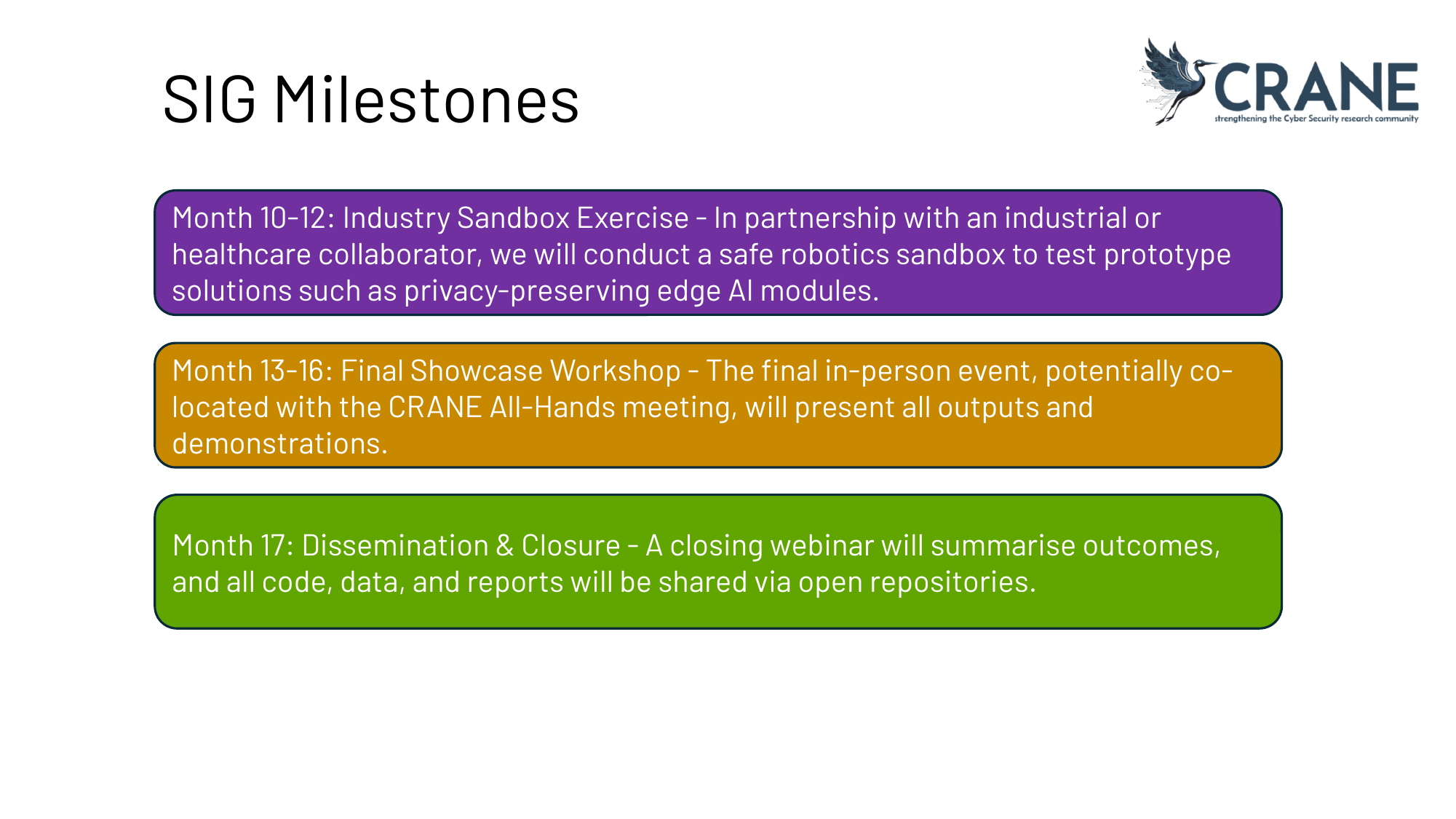

# SIG Milestones
Month 10-12: Industry Sandbox Exercise - In partnership with an industrial or healthcare collaborator, we will conduct a safe robotics sandbox to test prototype solutions such as privacy-preserving edge AI modules.
Month 13-16: Final Showcase Workshop - The final in-person event, potentially co-located with the CRANE All-Hands meeting, will present all outputs and demonstrations.
Month 17: Dissemination & Closure - A closing webinar will summarise outcomes, and all code, data, and reports will be shared via open repositories.